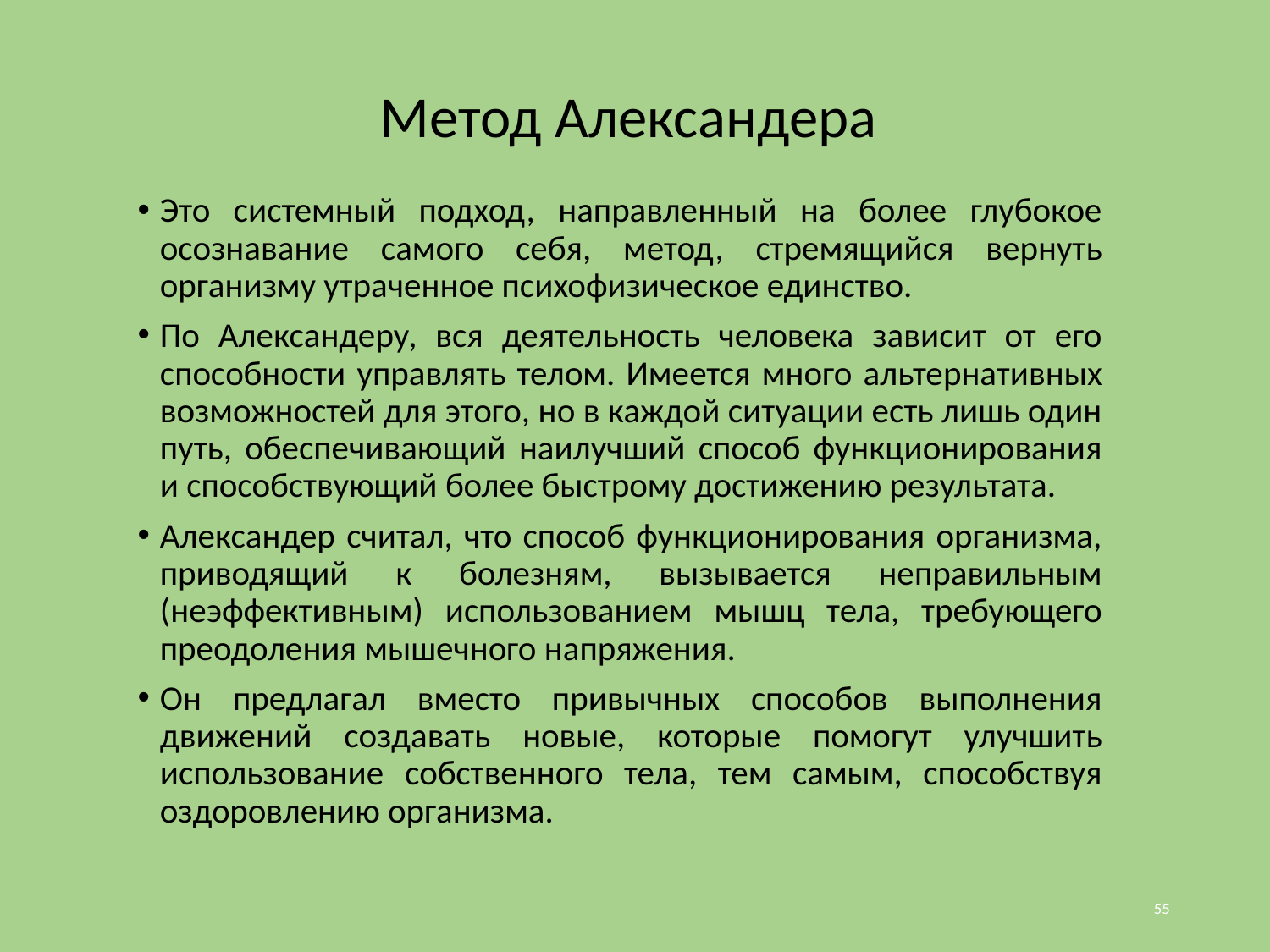

# Метод Александера
Это системный подход, направленный на более глубокое осознавание самого себя, метод, стремящийся вернуть организму утраченное психофизическое единство.
По Александеру, вся деятельность человека зависит от его способности управлять телом. Имеется много альтернативных возможностей для этого, но в каждой ситуации есть лишь один путь, обеспечивающий наилучший способ функционирования и способствующий более быстрому достижению результата.
Александер считал, что способ функционирования организма, приводящий к болезням, вызывается неправильным (неэффективным) использованием мышц тела, требующего преодоления мышечного напряжения.
Он предлагал вместо привычных способов выполнения движений создавать новые, которые помогут улучшить использование собственного тела, тем самым, способствуя оздоровлению организма.
55